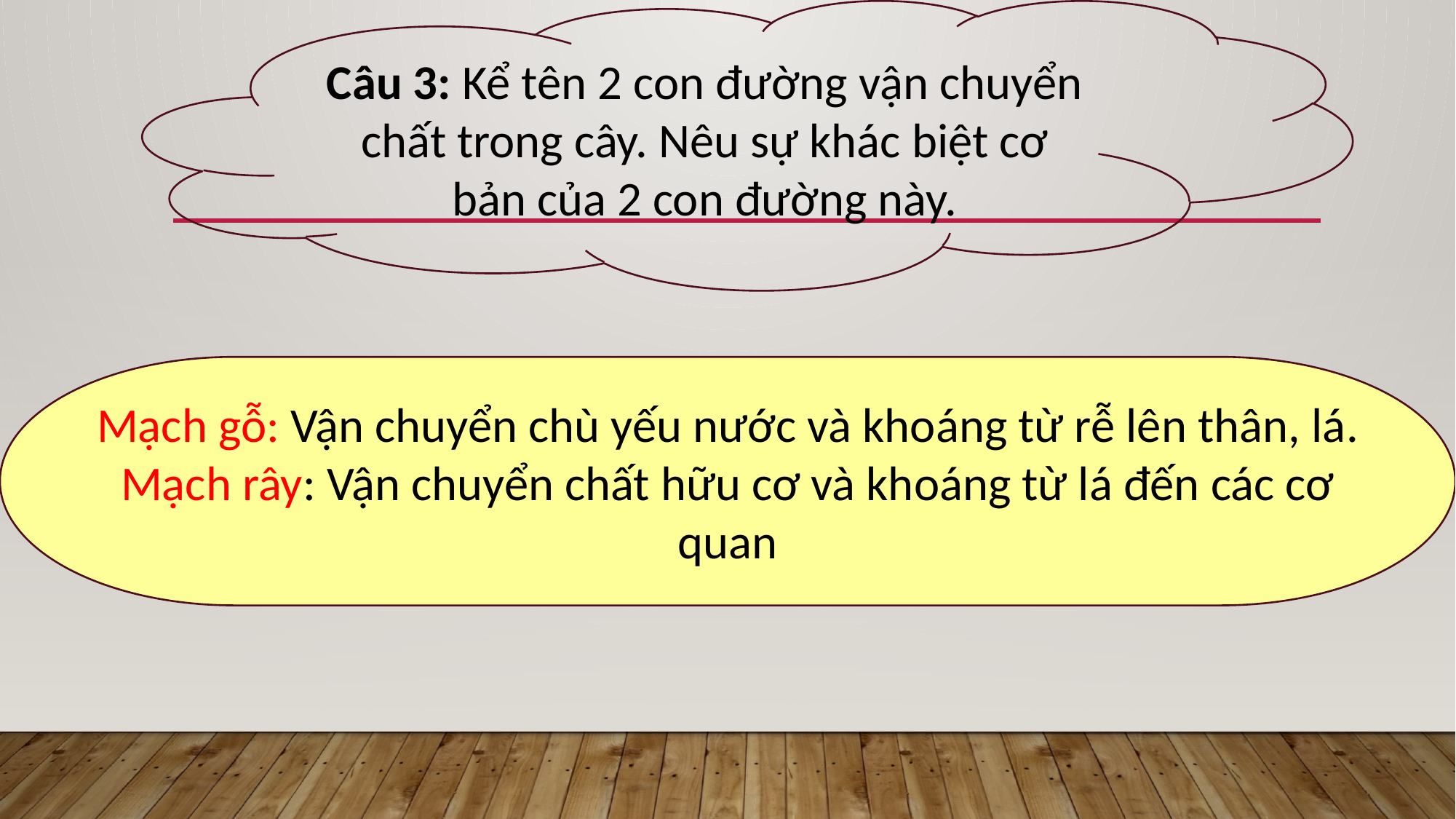

Câu 3: Kể tên 2 con đường vận chuyển chất trong cây. Nêu sự khác biệt cơ bản của 2 con đường này.
Mạch gỗ: Vận chuyển chù yếu nước và khoáng từ rễ lên thân, lá.
Mạch rây: Vận chuyển chất hữu cơ và khoáng từ lá đến các cơ quan